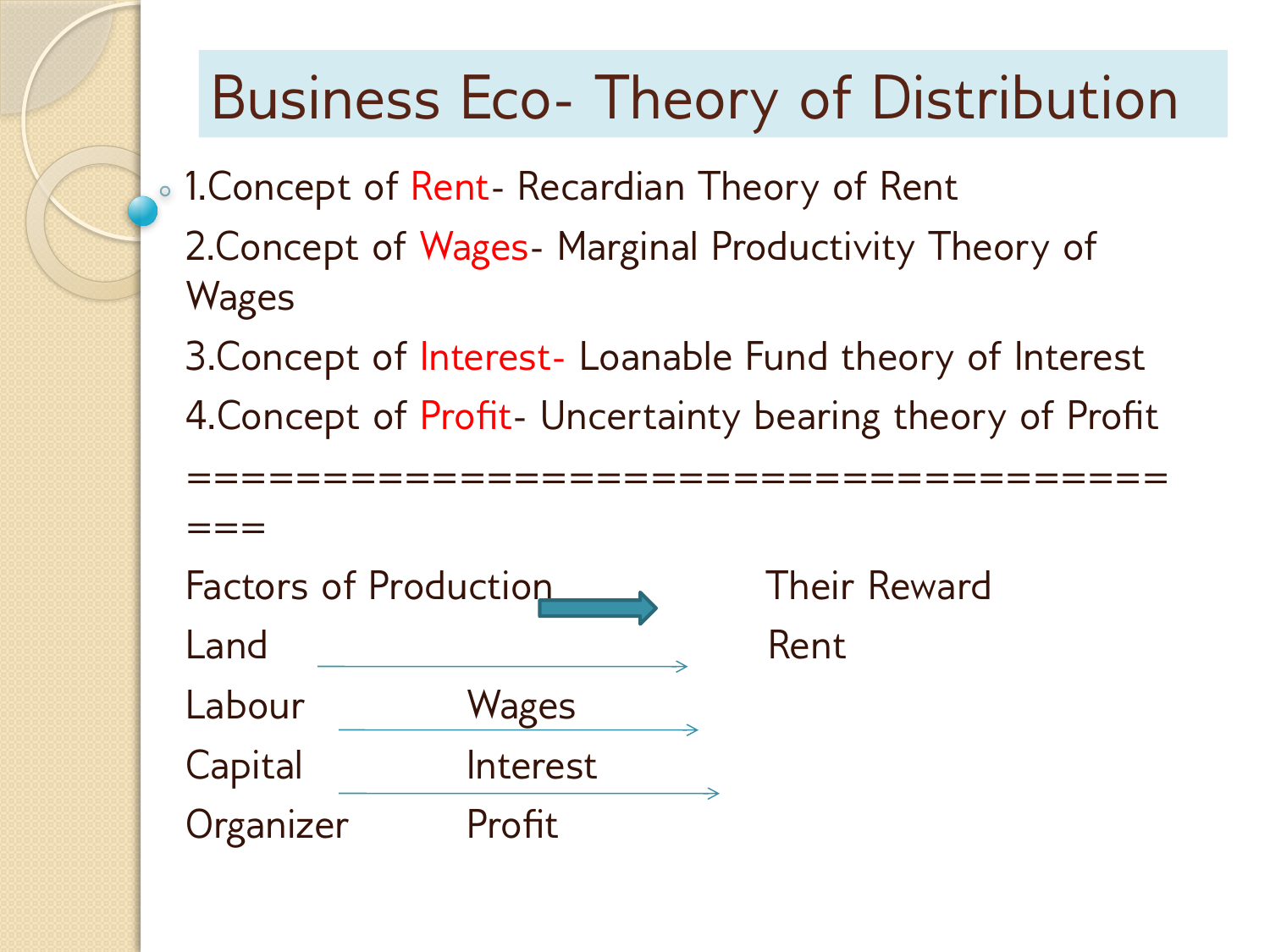

# Business Eco- Theory of Distribution
1.Concept of Rent- Recardian Theory of Rent
2.Concept of Wages- Marginal Productivity Theory of Wages
3.Concept of Interest- Loanable Fund theory of Interest
4.Concept of Profit- Uncertainty bearing theory of Profit
=======================================
Factors of Production                 Their Reward
Land                                        Rent
Labour				    Wages
Capital				    Interest
Organizer			    Profit